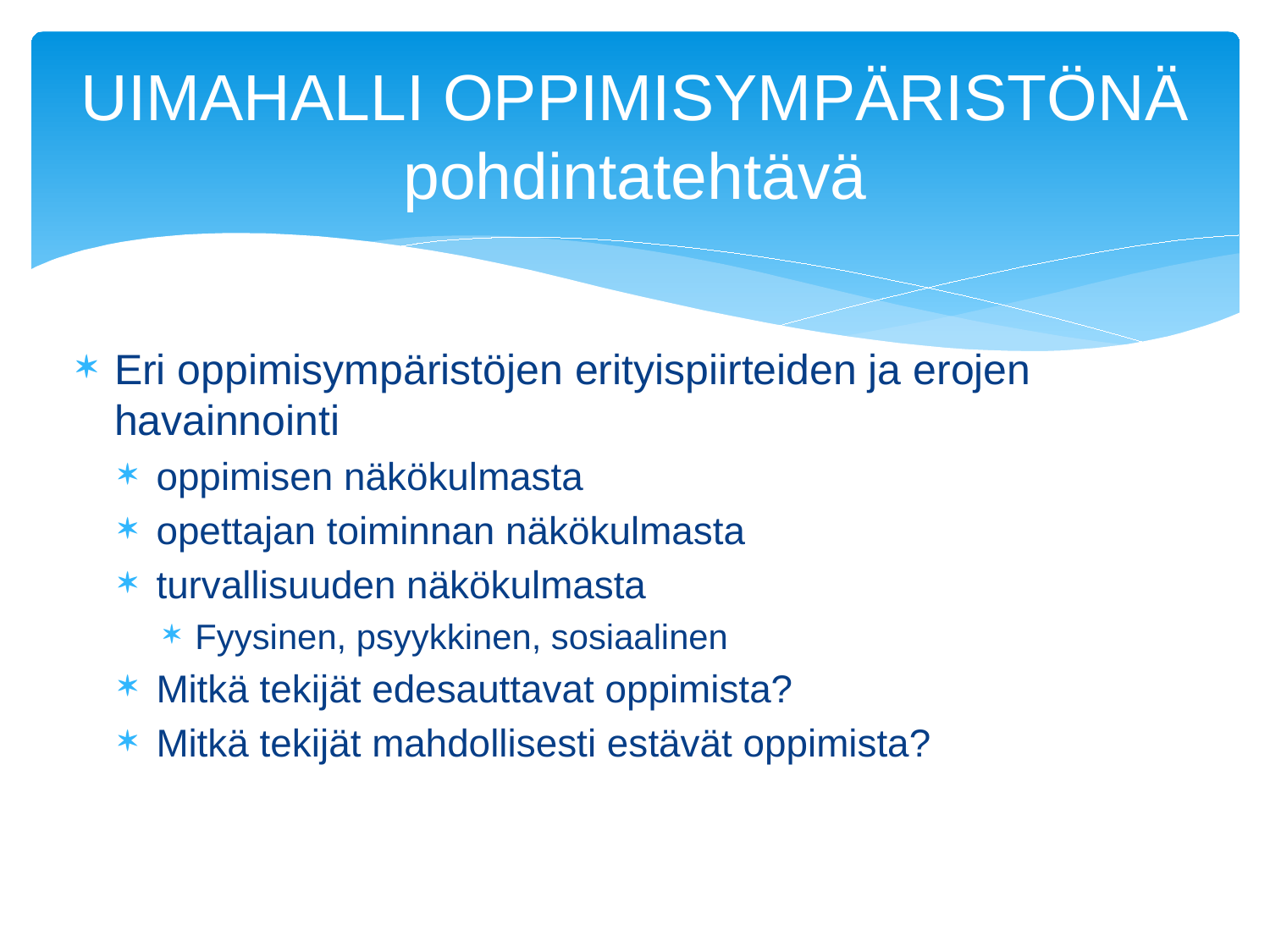

# UIMAHALLI OPPIMISYMPÄRISTÖNÄ pohdintatehtävä
Eri oppimisympäristöjen erityispiirteiden ja erojen havainnointi
oppimisen näkökulmasta
opettajan toiminnan näkökulmasta
turvallisuuden näkökulmasta
Fyysinen, psyykkinen, sosiaalinen
Mitkä tekijät edesauttavat oppimista?
Mitkä tekijät mahdollisesti estävät oppimista?